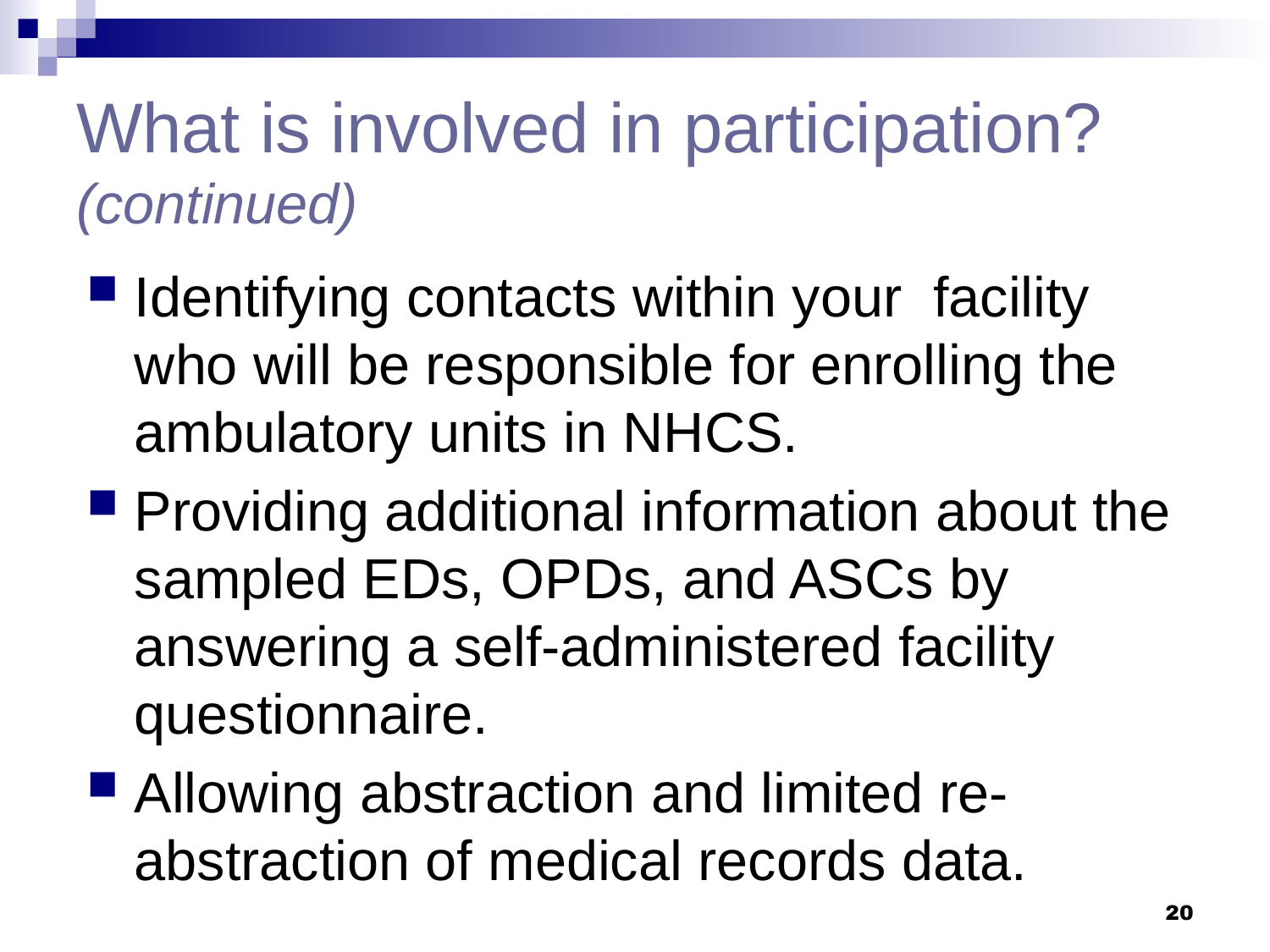

# What is involved in participation? (continued)
Identifying contacts within your  facility who will be responsible for enrolling the ambulatory units in NHCS.
Providing additional information about the sampled EDs, OPDs, and ASCs by answering a self-administered facility questionnaire.
Allowing abstraction and limited re-abstraction of medical records data.

20